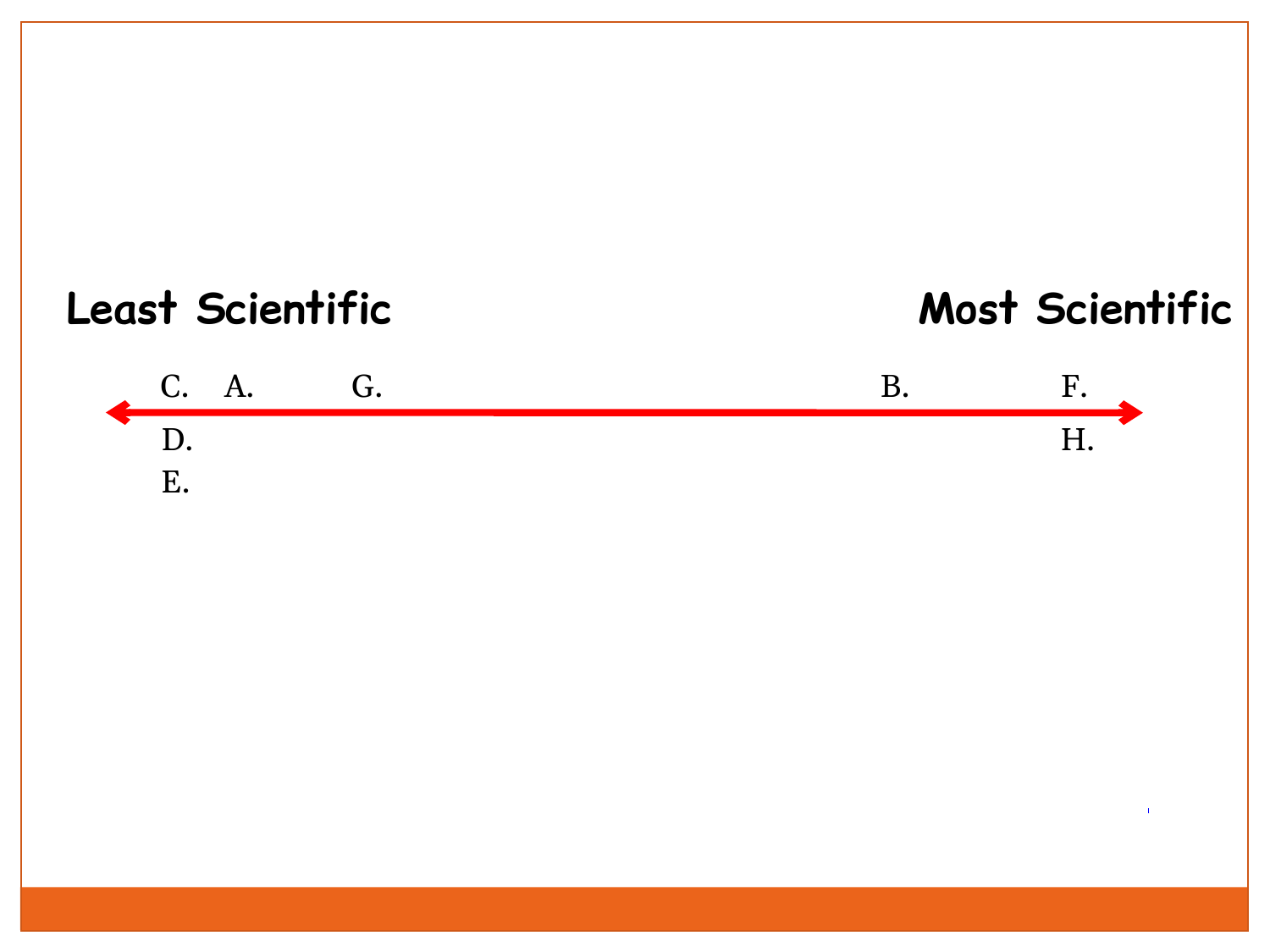

Least Scientific
Most Scientific
C.
A.
G.
B.
F.
D.
H.
E.